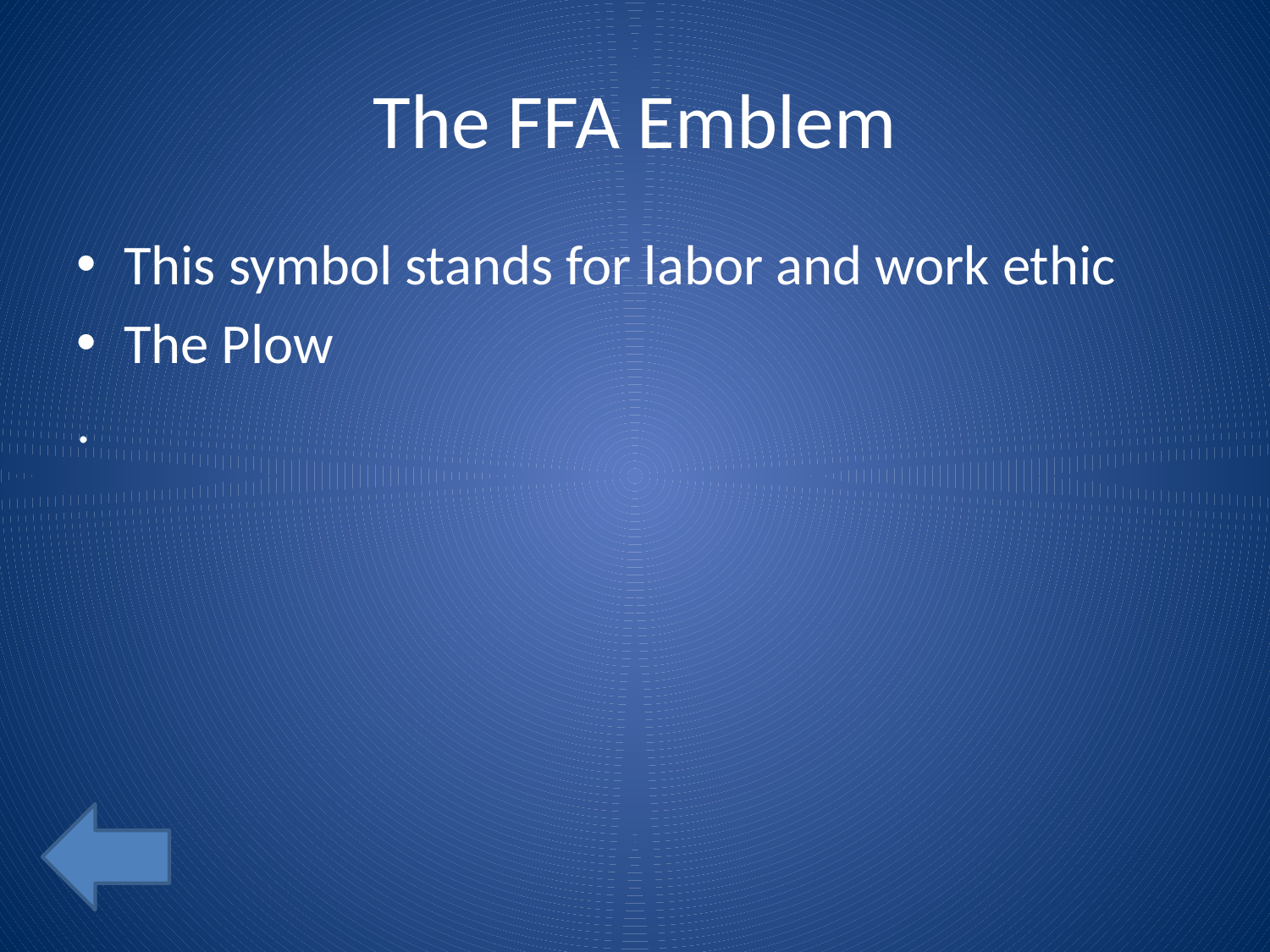

# The FFA Emblem
This symbol stands for labor and work ethic
The Plow
.